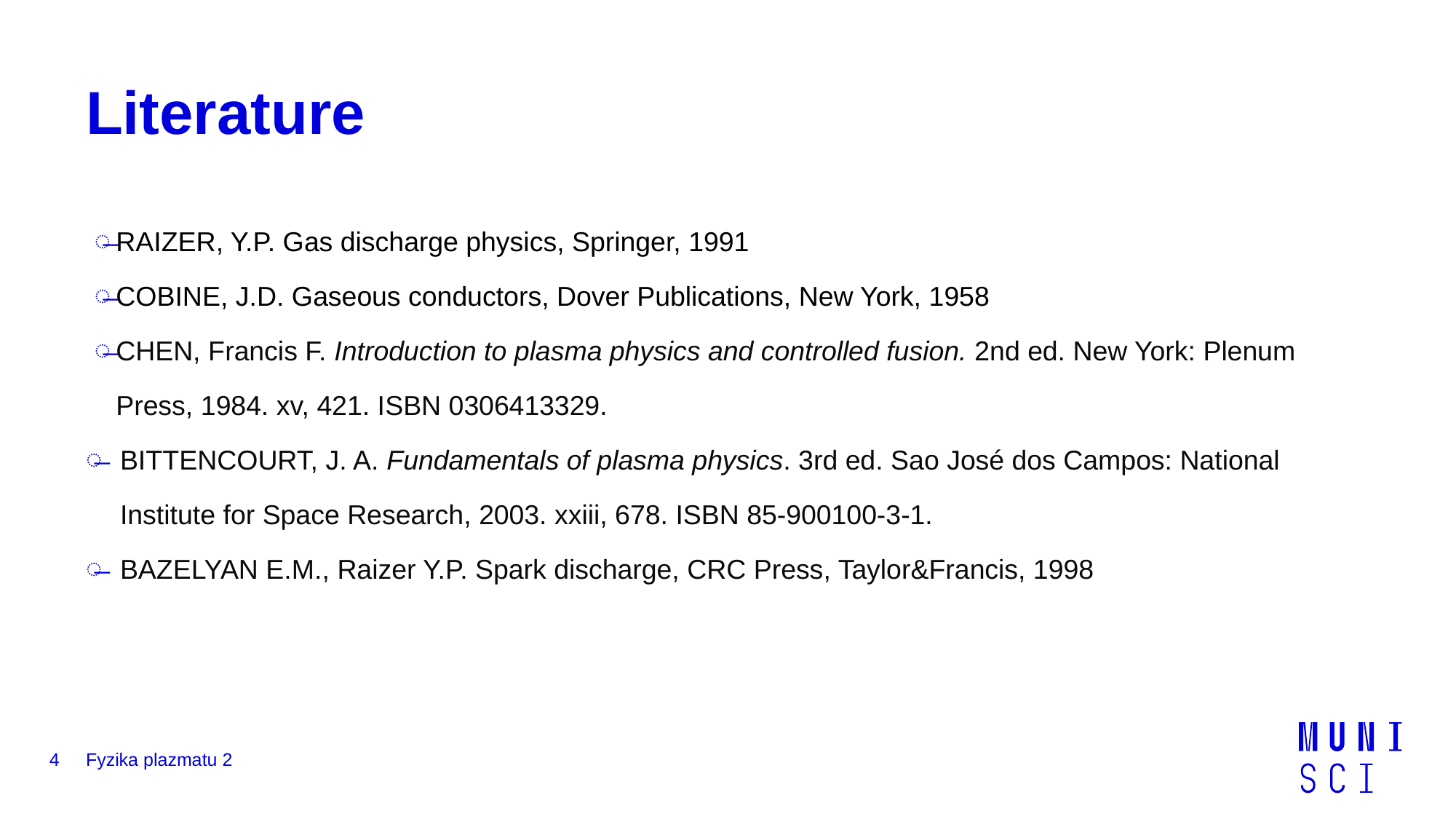

# Literature
RAIZER, Y.P. Gas discharge physics, Springer, 1991
COBINE, J.D. Gaseous conductors, Dover Publications, New York, 1958
CHEN, Francis F. Introduction to plasma physics and controlled fusion. 2nd ed. New York: Plenum Press, 1984. xv, 421. ISBN 0306413329.
BITTENCOURT, J. A. Fundamentals of plasma physics. 3rd ed. Sao José dos Campos: National Institute for Space Research, 2003. xxiii, 678. ISBN 85-900100-3-1.
BAZELYAN E.M., Raizer Y.P. Spark discharge, CRC Press, Taylor&Francis, 1998
4
Fyzika plazmatu 2